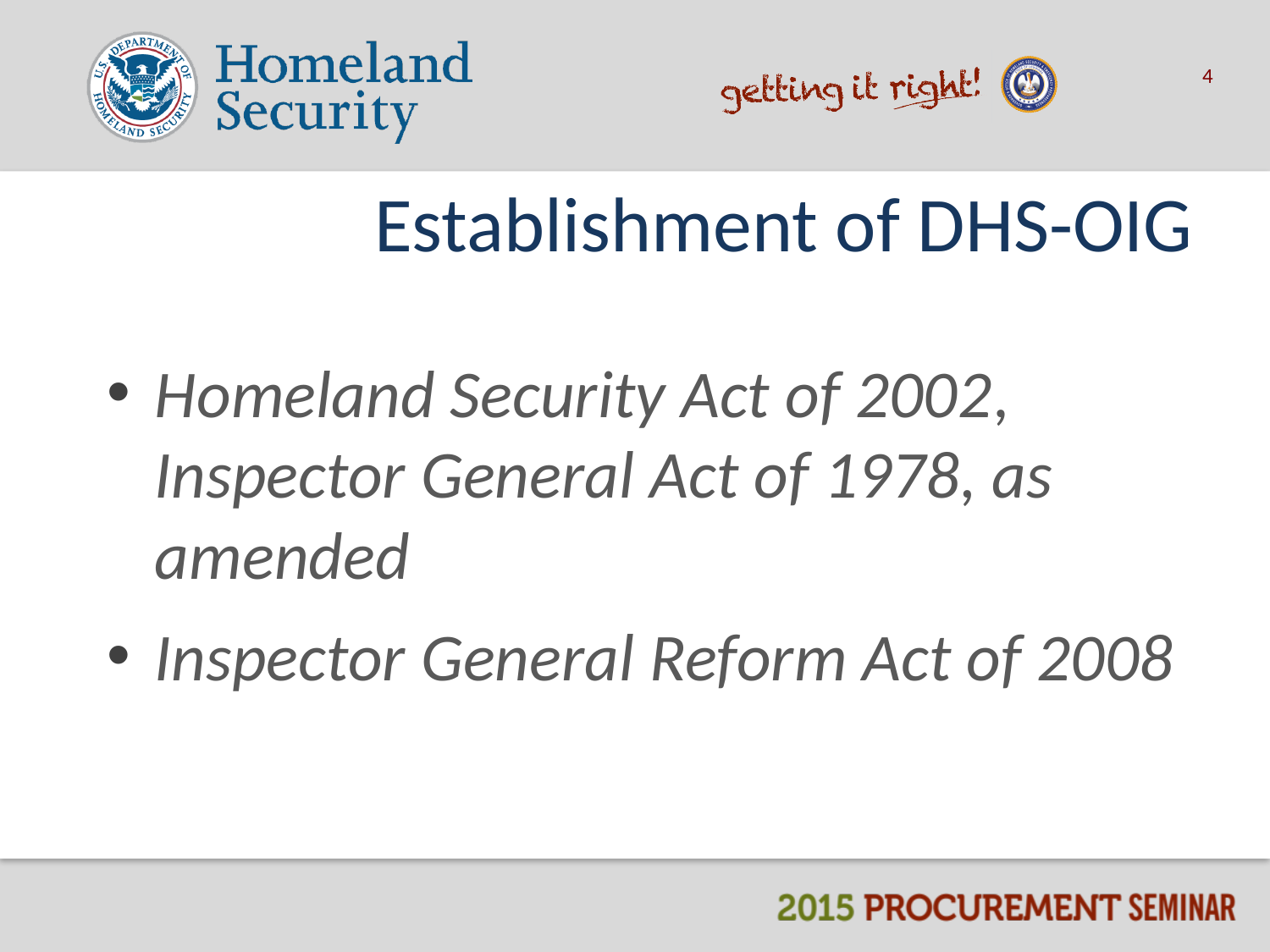

4
# Establishment of DHS-OIG
Homeland Security Act of 2002, Inspector General Act of 1978, as amended
Inspector General Reform Act of 2008